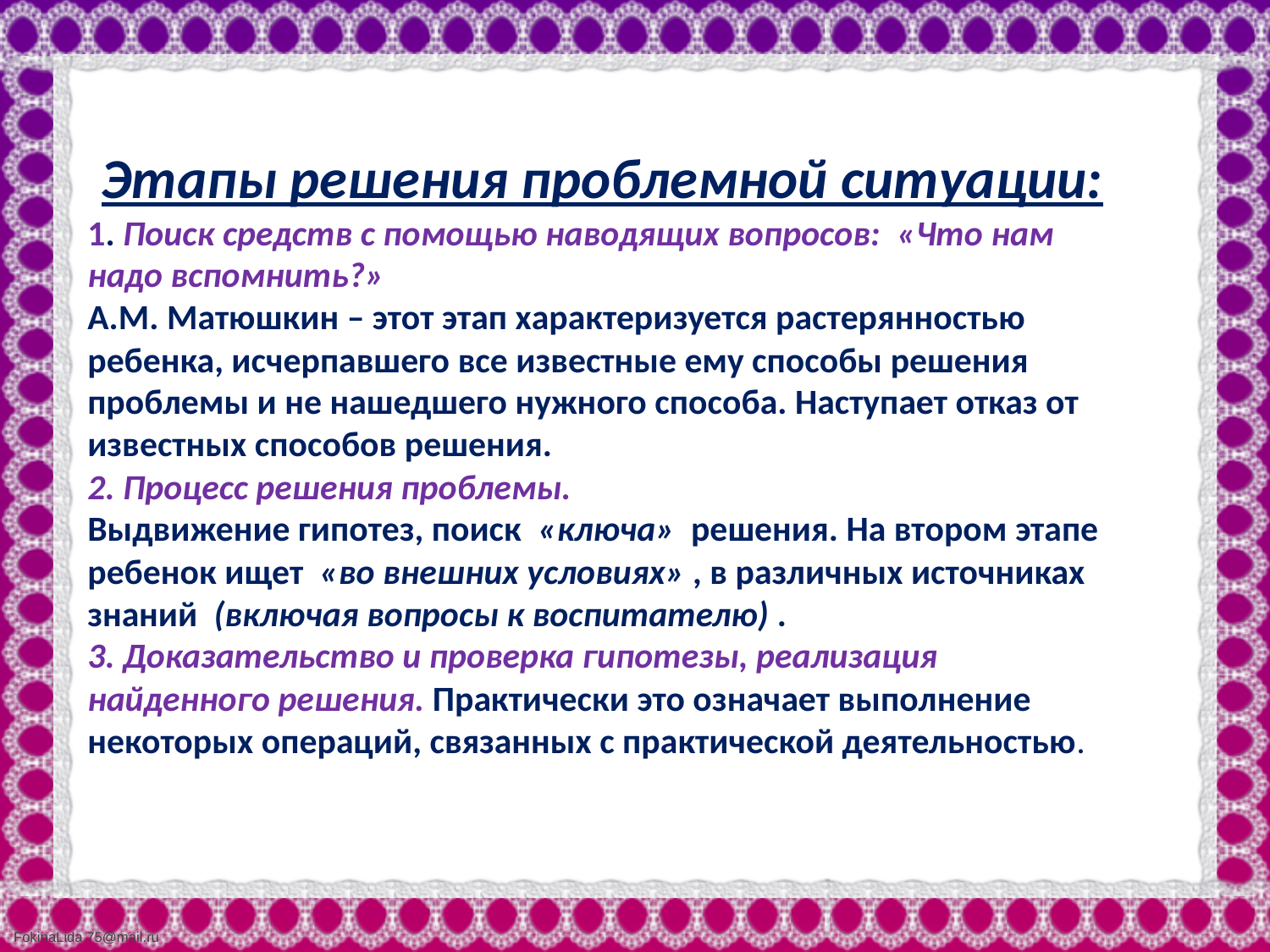

Этапы решения проблемной ситуации:
1. Поиск средств с помощью наводящих вопросов:  «Что нам надо вспомнить?»
А.М. Матюшкин – этот этап характеризуется растерянностью ребенка, исчерпавшего все известные ему способы решения проблемы и не нашедшего нужного способа. Наступает отказ от известных способов решения.
2. Процесс решения проблемы.
Выдвижение гипотез, поиск  «ключа»  решения. На втором этапе ребенок ищет  «во внешних условиях» , в различных источниках знаний  (включая вопросы к воспитателю) .
3. Доказательство и проверка гипотезы, реализация найденного решения. Практически это означает выполнение некоторых операций, связанных с практической деятельностью.